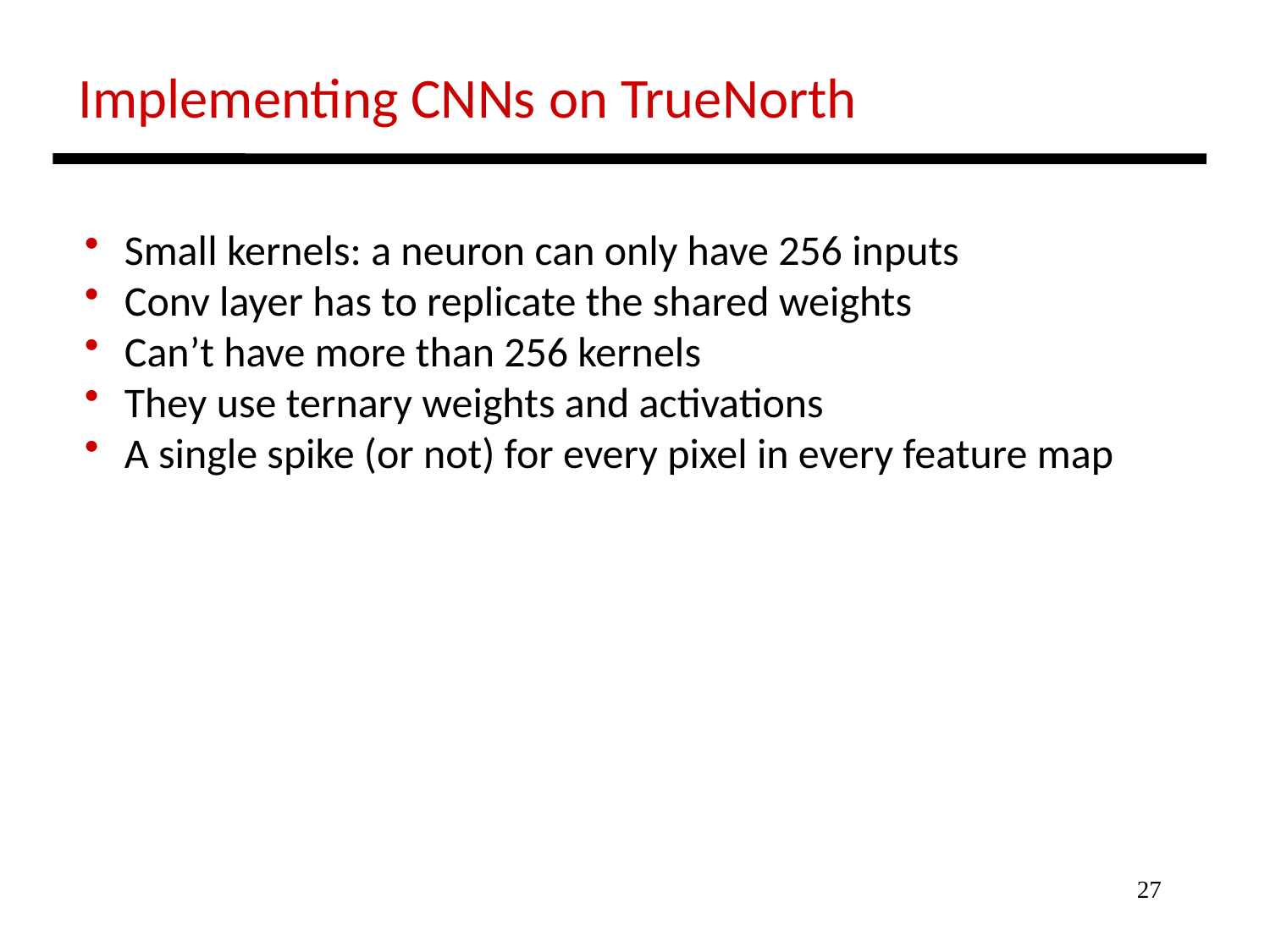

Implementing CNNs on TrueNorth

 Small kernels: a neuron can only have 256 inputs
 Conv layer has to replicate the shared weights
 Can’t have more than 256 kernels
 They use ternary weights and activations
 A single spike (or not) for every pixel in every feature map

27